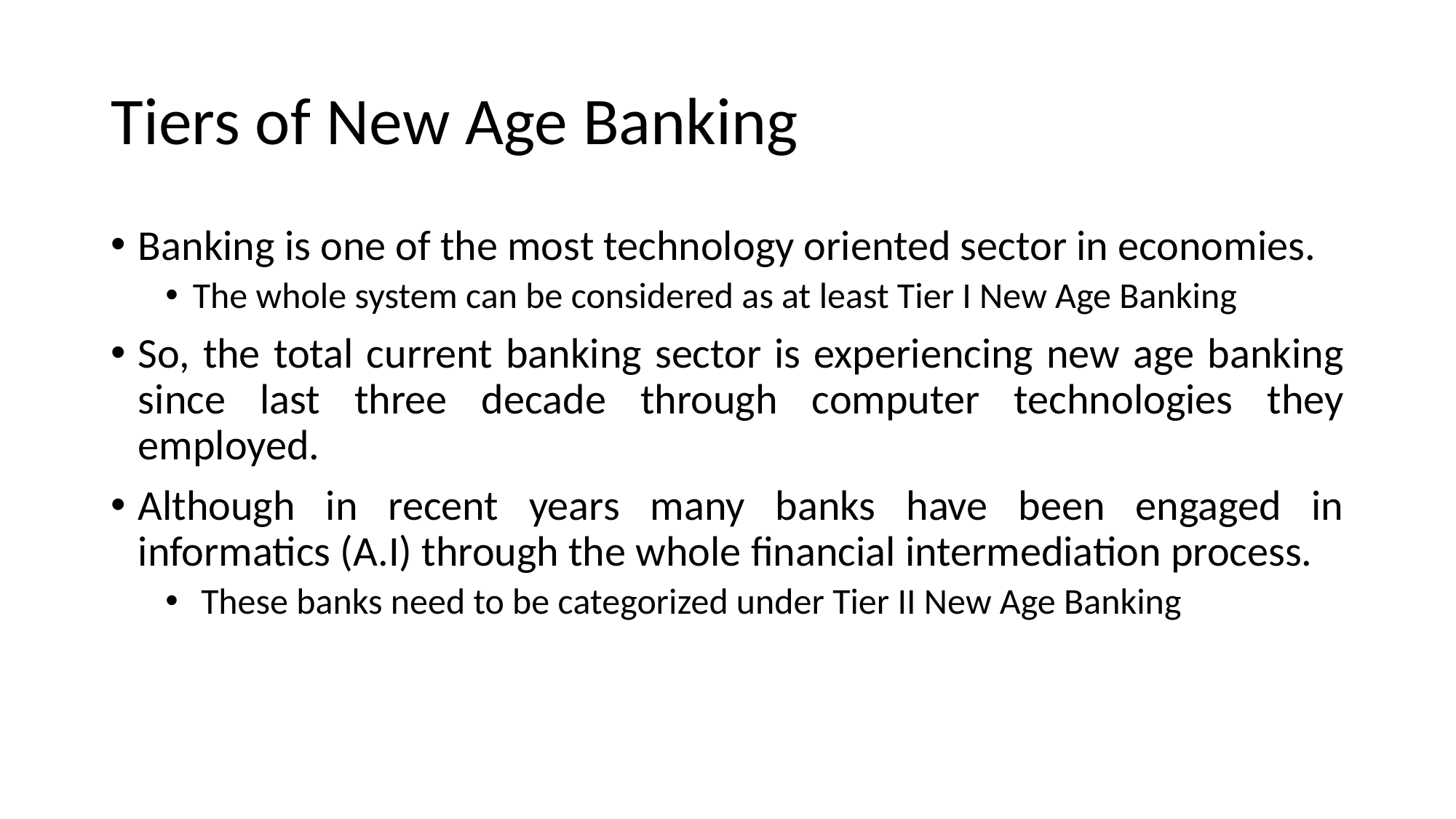

# Tiers of New Age Banking
Banking is one of the most technology oriented sector in economies.
The whole system can be considered as at least Tier I New Age Banking
So, the total current banking sector is experiencing new age banking since last three decade through computer technologies they employed.
Although in recent years many banks have been engaged in informatics (A.I) through the whole financial intermediation process.
 These banks need to be categorized under Tier II New Age Banking